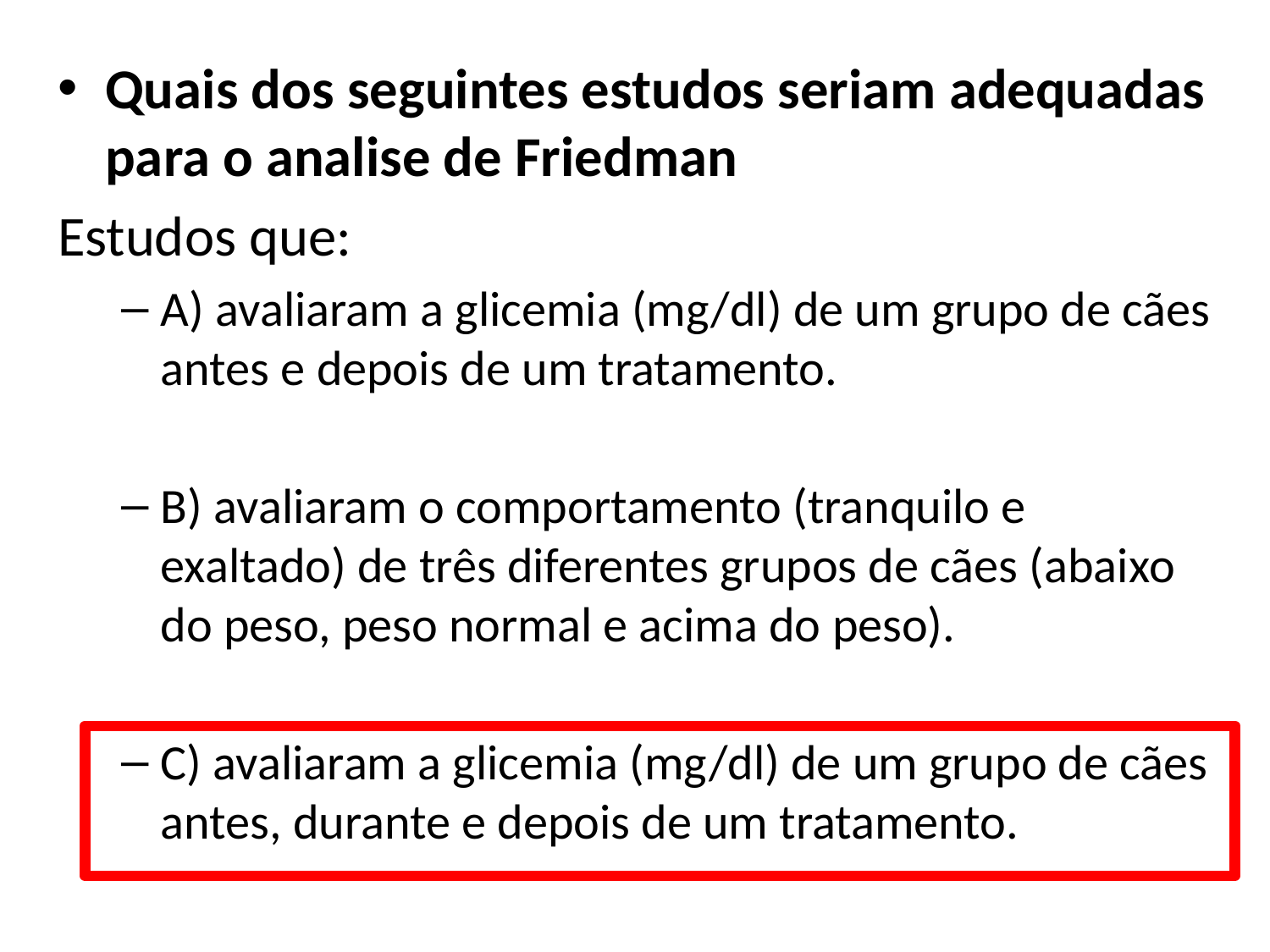

Quais dos seguintes estudos seriam adequadas para o analise de Friedman
Estudos que:
A) avaliaram a glicemia (mg/dl) de um grupo de cães antes e depois de um tratamento.

B) avaliaram o comportamento (tranquilo e exaltado) de três diferentes grupos de cães (abaixo do peso, peso normal e acima do peso).

C) avaliaram a glicemia (mg/dl) de um grupo de cães antes, durante e depois de um tratamento.